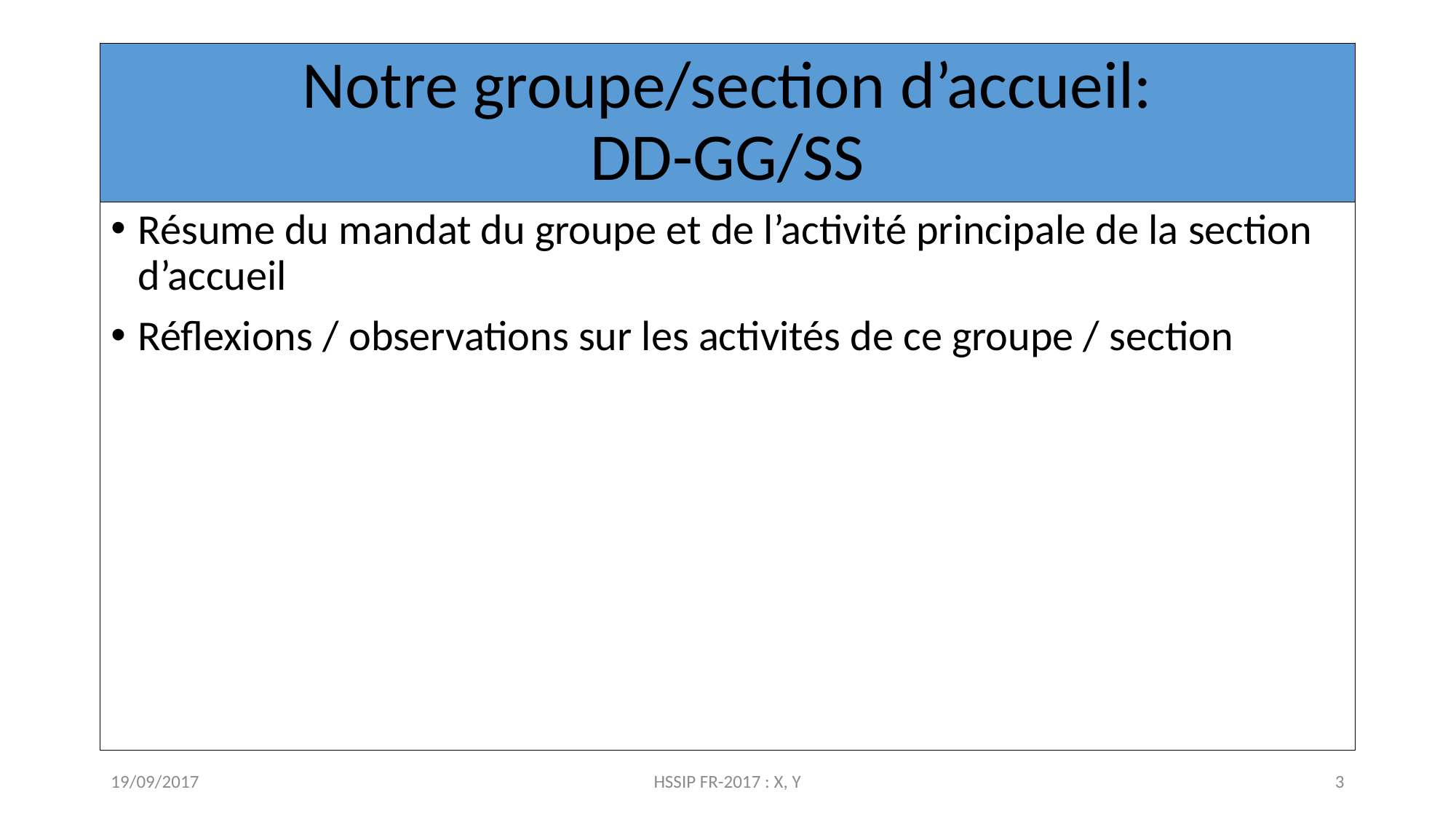

# Notre groupe/section d’accueil: DD-GG/SS
Résume du mandat du groupe et de l’activité principale de la section d’accueil
Réflexions / observations sur les activités de ce groupe / section

19/09/2017
HSSIP FR-2017 : X, Y
3